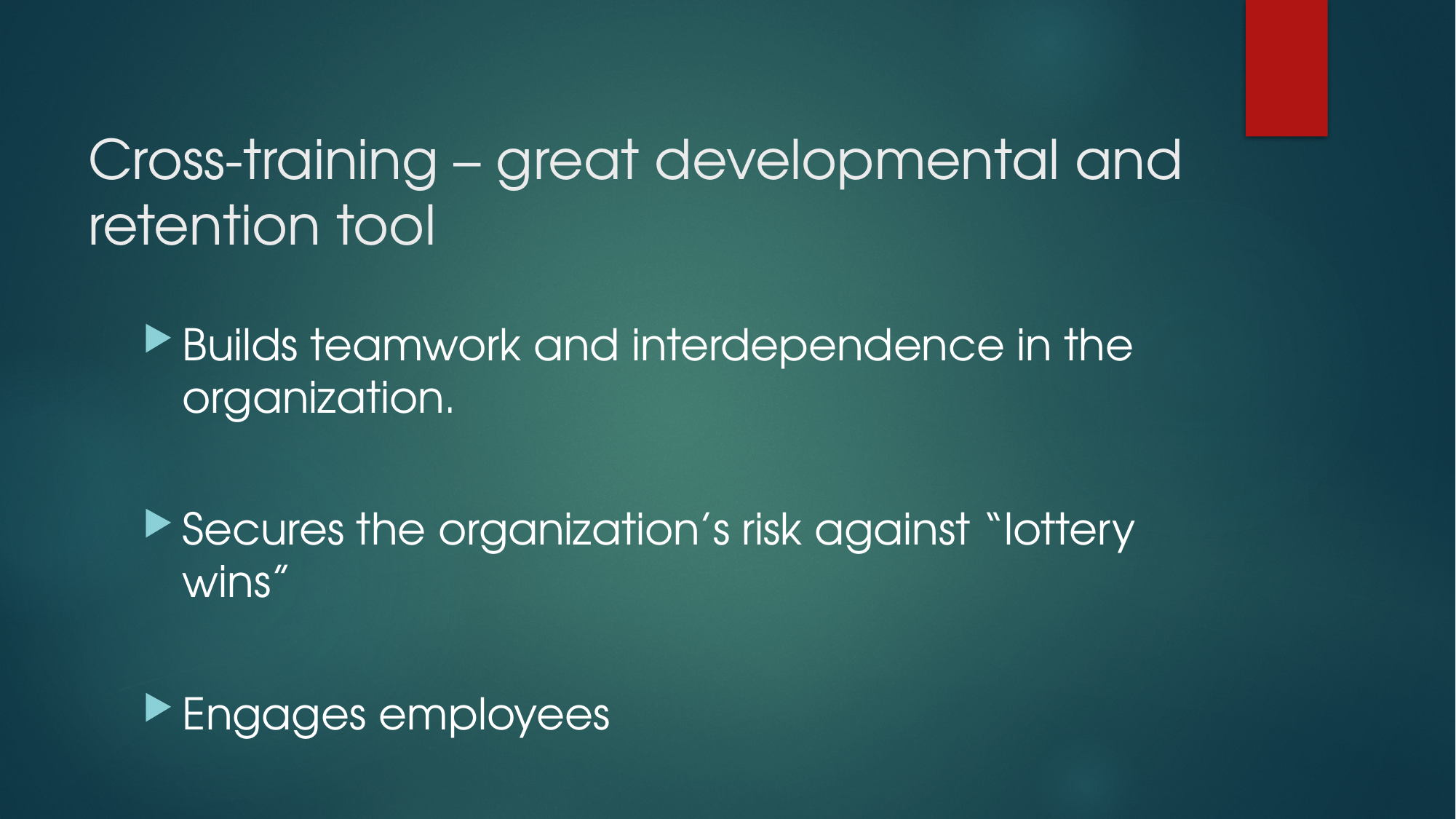

# Cross-training – great developmental and retention tool

Builds teamwork and interdependence in the organization.

Secures the organization’s risk against “lottery wins”

Engages employees